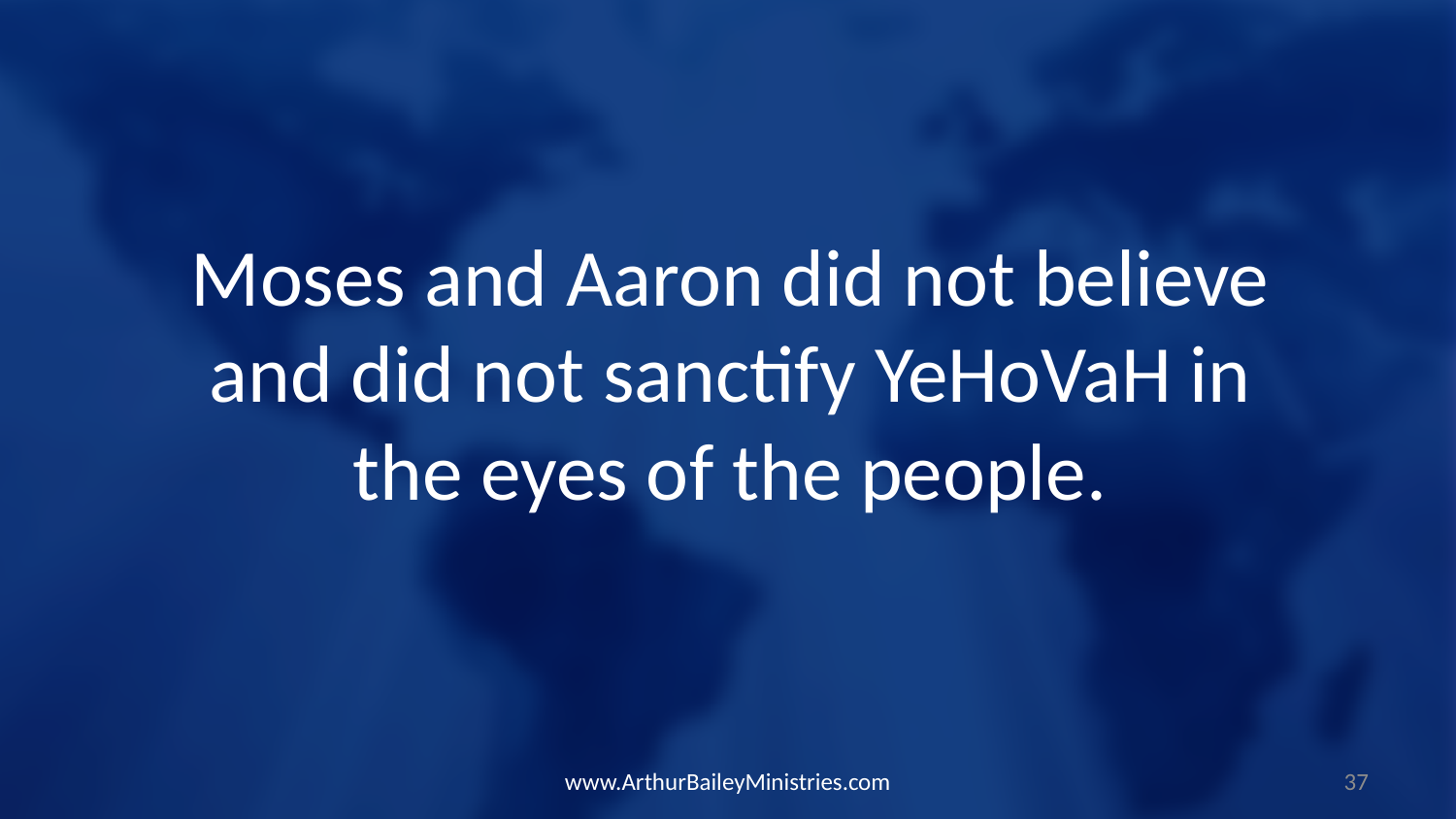

Moses and Aaron did not believe and did not sanctify YeHoVaH in the eyes of the people.

www.ArthurBaileyMinistries.com
37